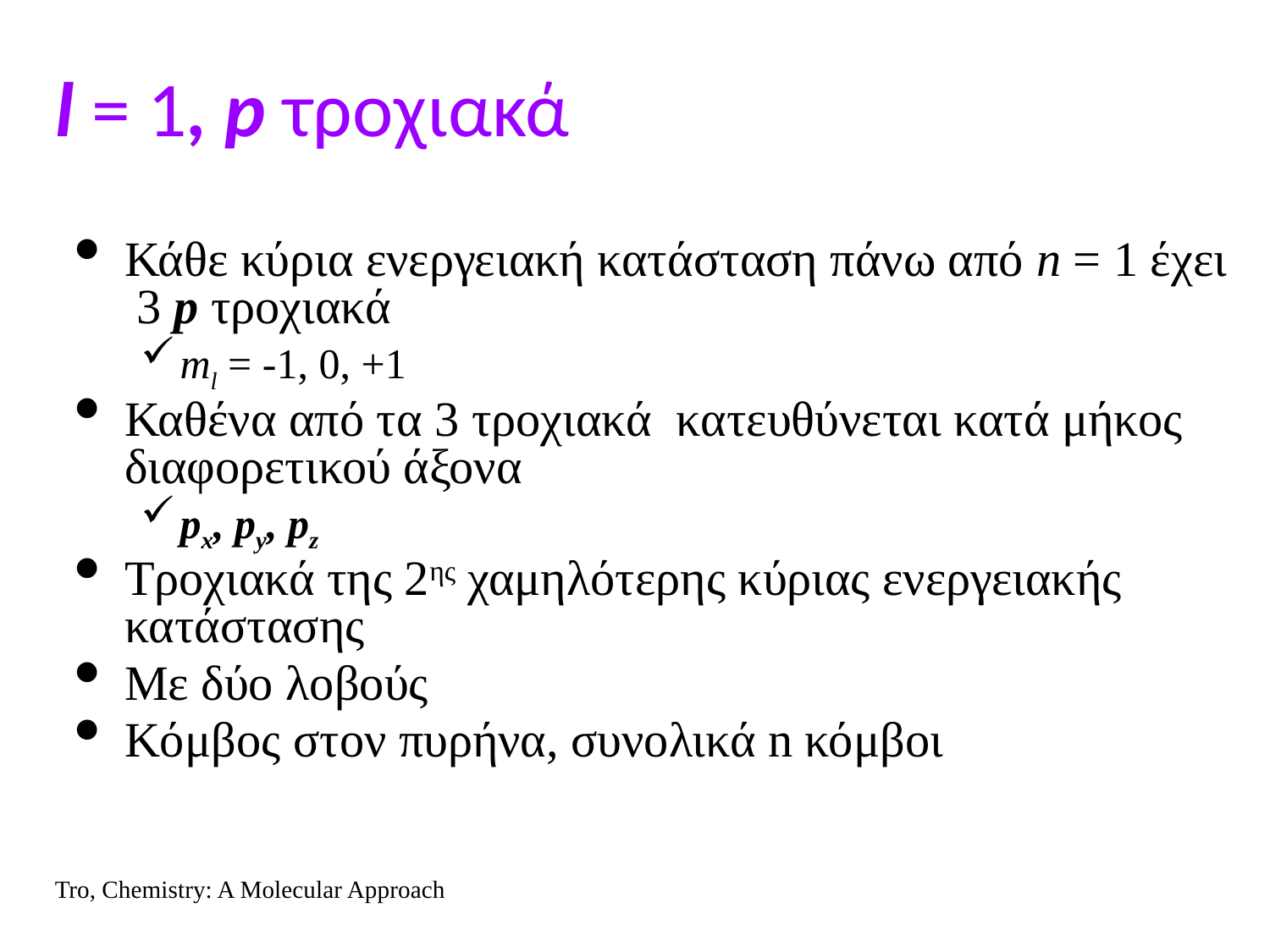

l = 1, p τροχιακά
Κάθε κύρια ενεργειακή κατάσταση πάνω από n = 1 έχει  3 p τροχιακά
ml = -1, 0, +1
Καθένα από τα 3 τροχιακά  κατευθύνεται κατά μήκος διαφορετικού άξονα
px, py, pz
Τροχιακά της 2ης χαμηλότερης κύριας ενεργειακής κατάστασης
Με δύο λοβούς
Κόμβος στον πυρήνα, συνολικά n κόμβοι
Tro, Chemistry: A Molecular Approach